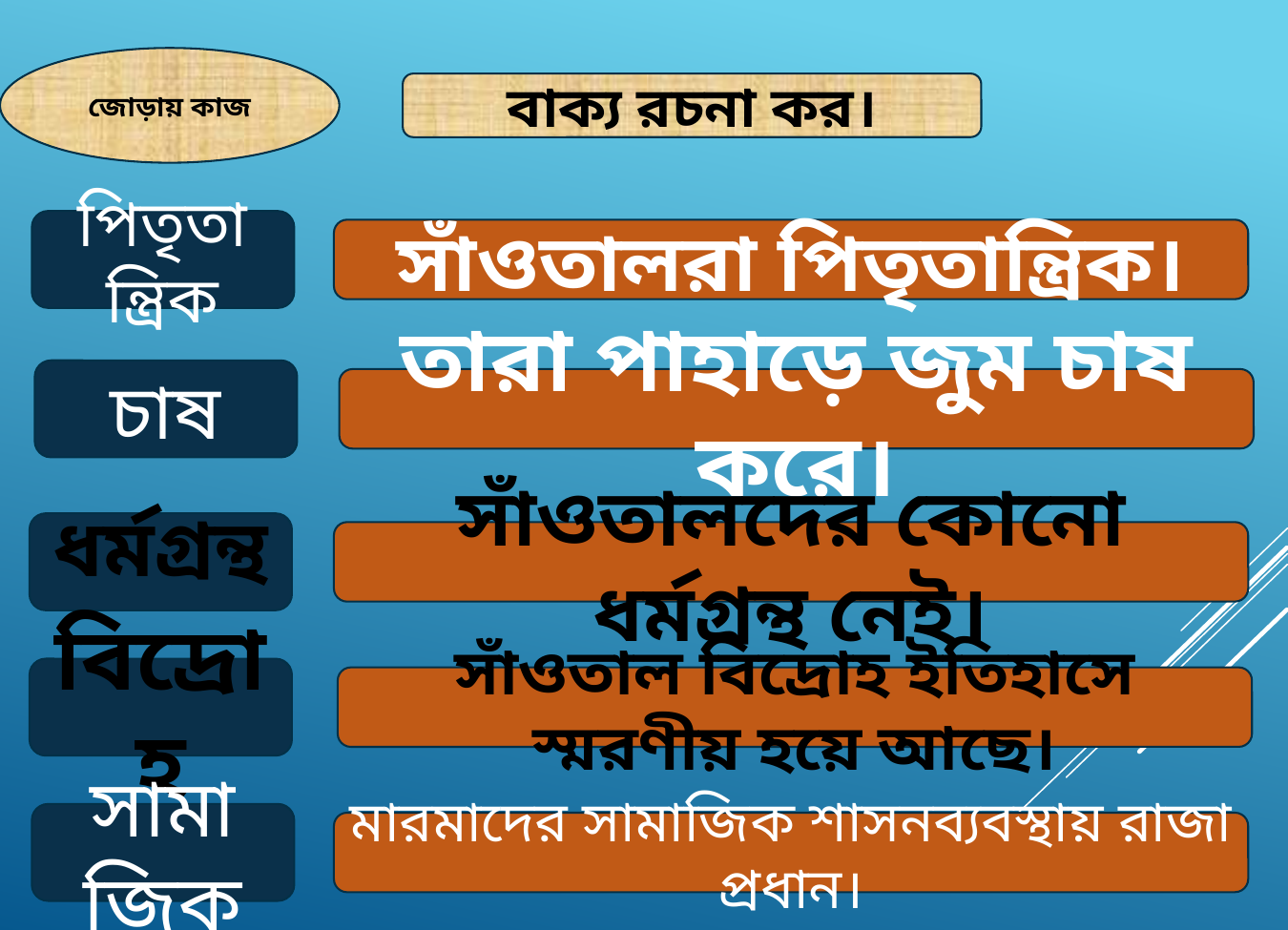

জোড়ায় কাজ
বাক্য রচনা কর।
পিতৃতান্ত্রিক
সাঁওতালরা পিতৃতান্ত্রিক।
চাষ
তারা পাহাড়ে জুম চাষ করে।
ধর্মগ্রন্থ
সাঁওতালদের কোনো ধর্মগ্রন্থ নেই।
বিদ্রোহ
সাঁওতাল বিদ্রোহ ইতিহাসে স্মরণীয় হয়ে আছে।
সামাজিক
মারমাদের সামাজিক শাসনব্যবস্থায় রাজা প্রধান।